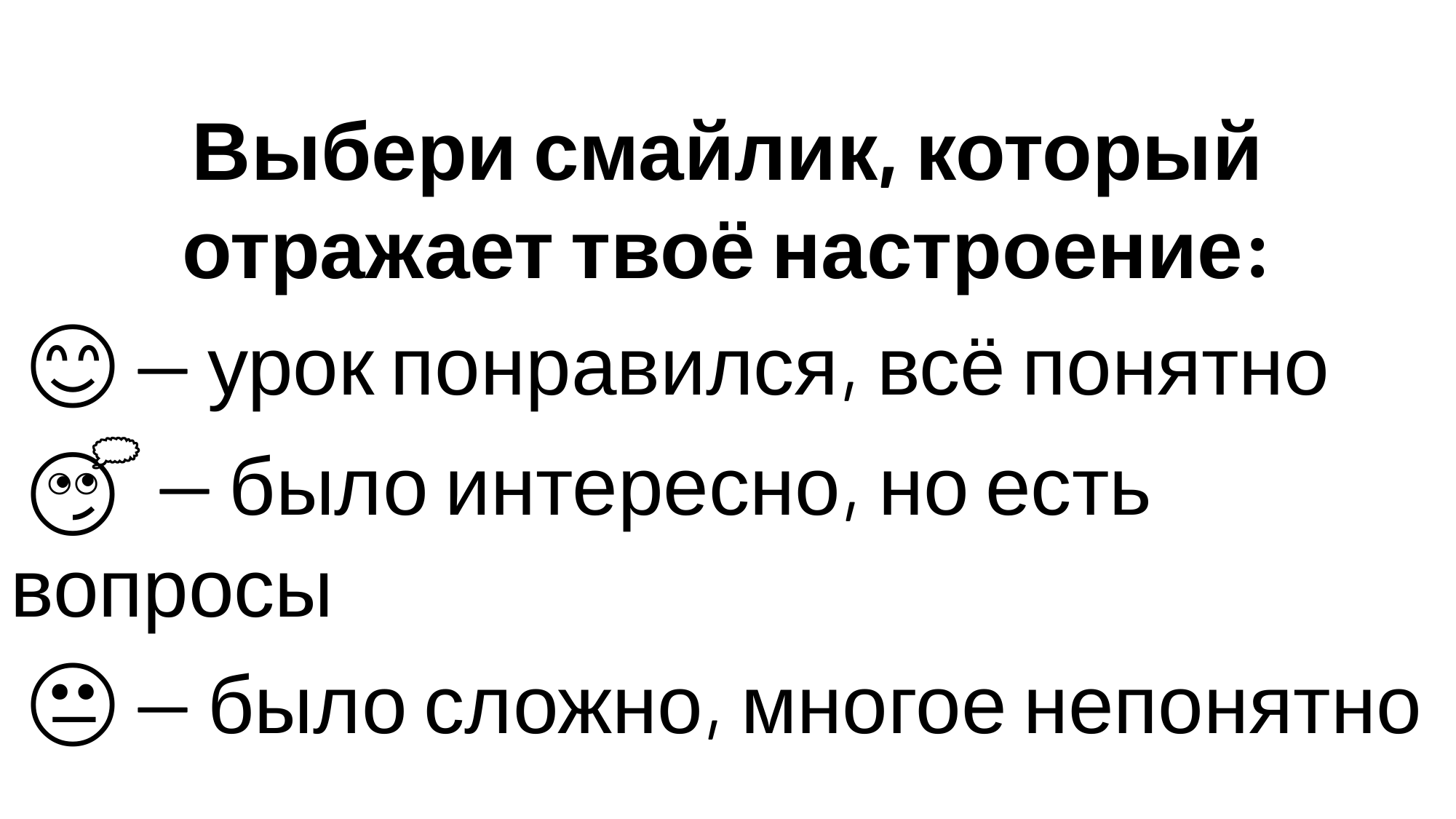

Выбери смайлик, который отражает твоё настроение:
 😊 — урок понравился, всё понятно
 🤔 — было интересно, но есть вопросы
 😐 — было сложно, многое непонятно